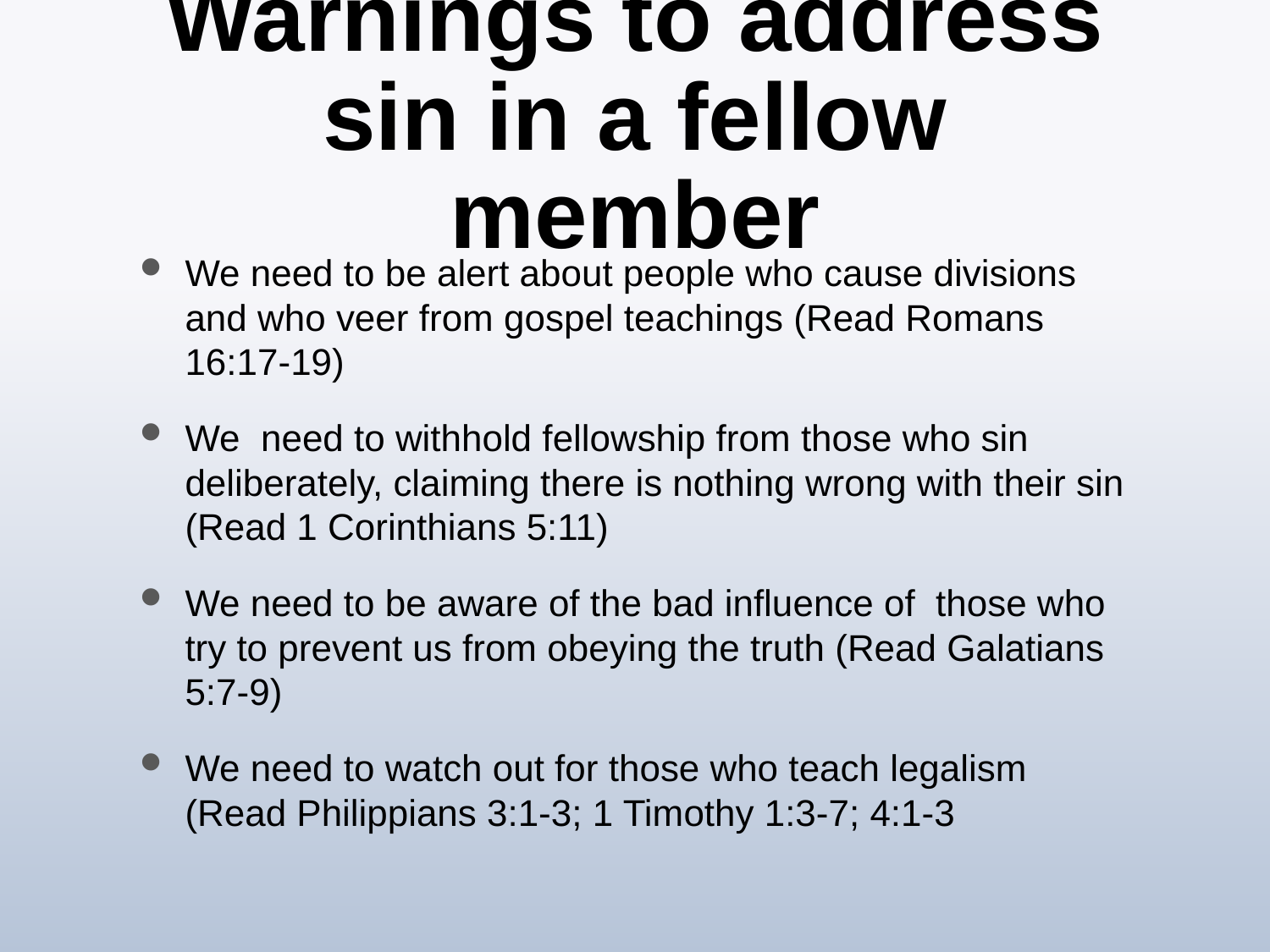

# Warnings to address sin in a fellow member
We need to be alert about people who cause divisions and who veer from gospel teachings (Read Romans 16:17-19)
We  need to withhold fellowship from those who sin deliberately, claiming there is nothing wrong with their sin (Read 1 Corinthians 5:11)
We need to be aware of the bad influence of  those who try to prevent us from obeying the truth (Read Galatians 5:7-9)
We need to watch out for those who teach legalism (Read Philippians 3:1-3; 1 Timothy 1:3-7; 4:1-3